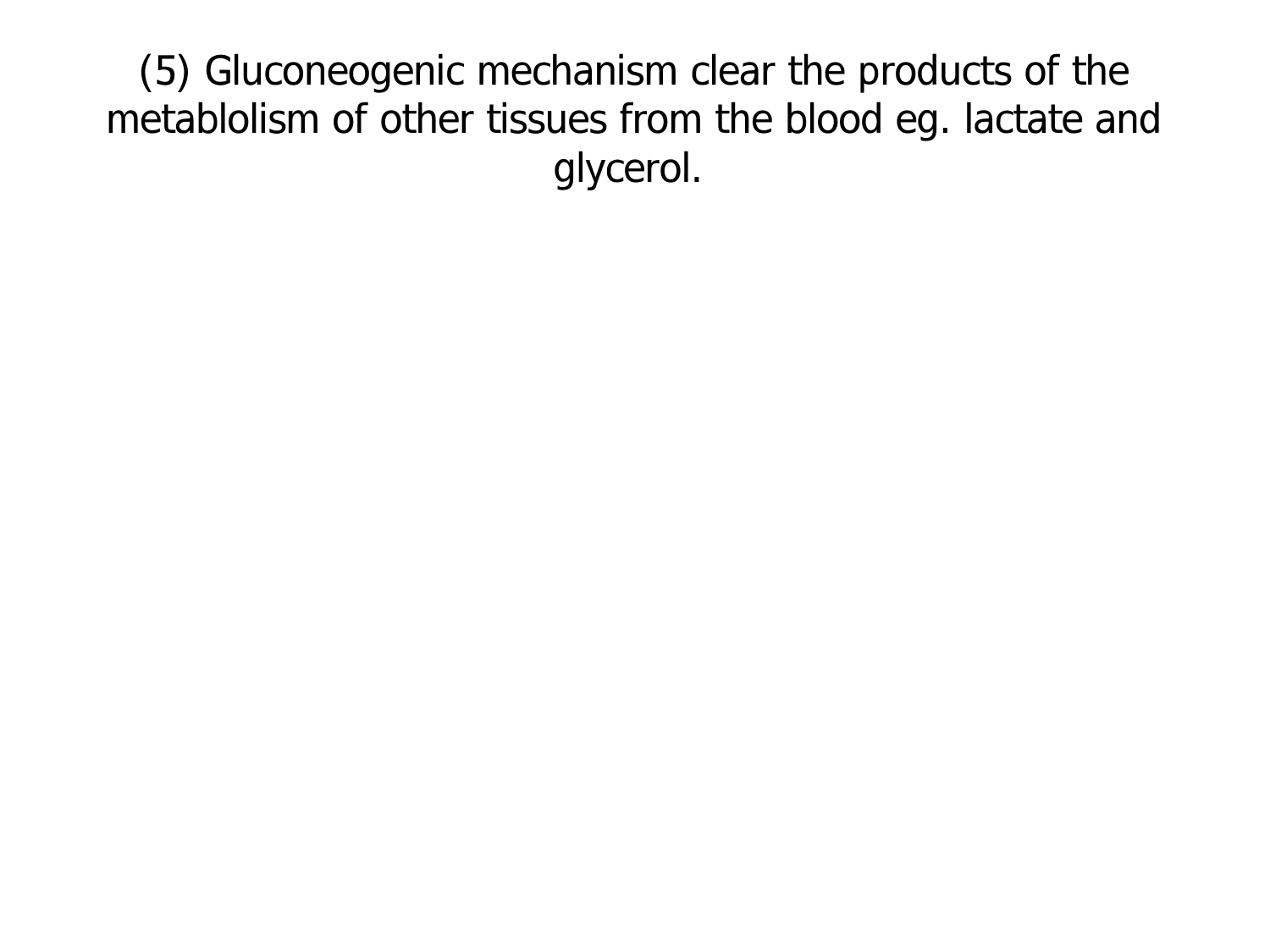

# (5)	Gluconeogenic mechanism clear the products of the metablolism of other tissues from the blood eg. lactate and glycerol.